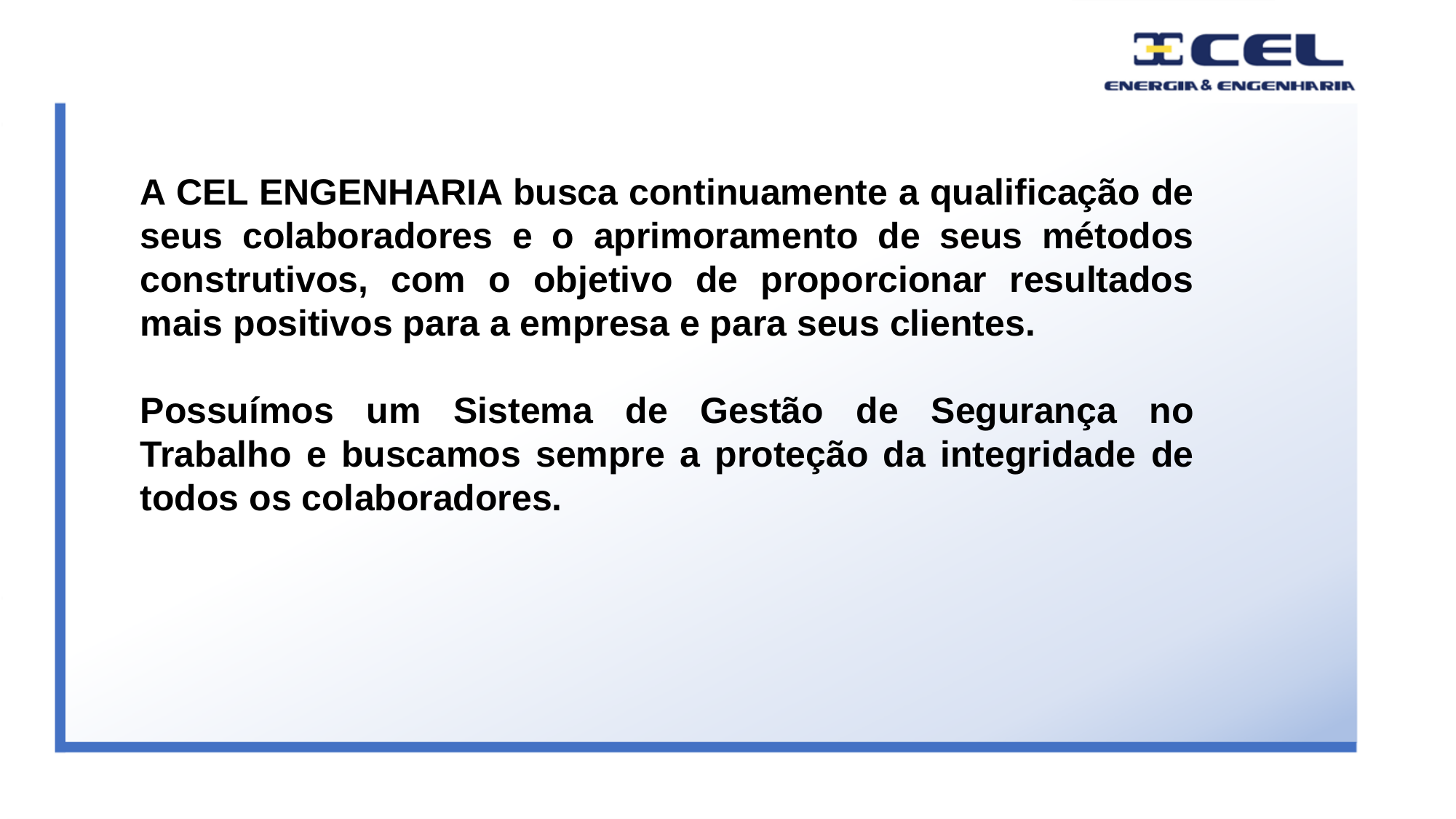

A CEL ENGENHARIA busca continuamente a qualificação de seus colaboradores e o aprimoramento de seus métodos construtivos, com o objetivo de proporcionar resultados mais positivos para a empresa e para seus clientes.

Possuímos um Sistema de Gestão de Segurança no Trabalho e buscamos sempre a proteção da integridade de todos os colaboradores.